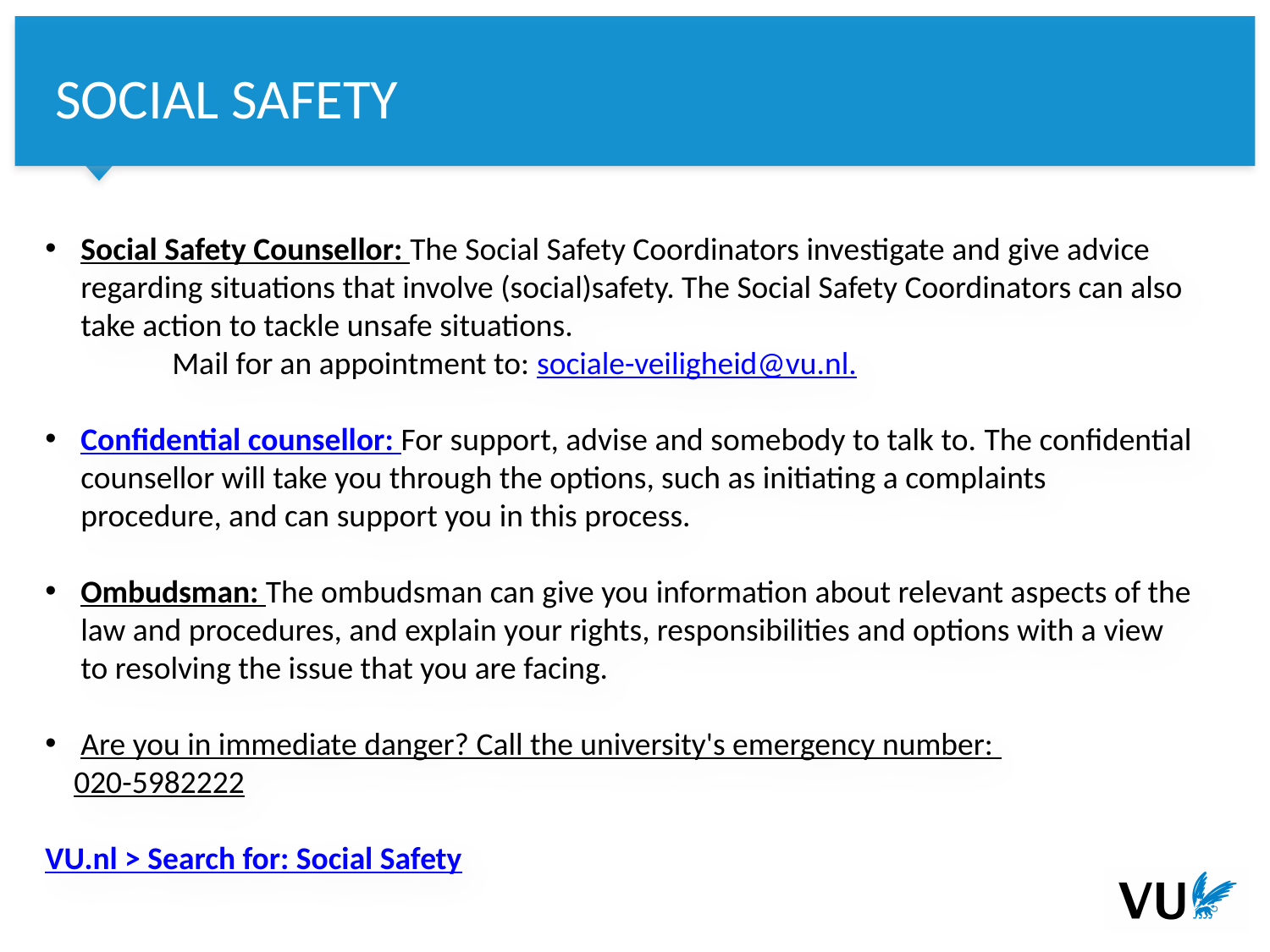

# Social safety
Social Safety Counsellor: The Social Safety Coordinators investigate and give advice regarding situations that involve (social)safety. The Social Safety Coordinators can also take action to tackle unsafe situations.
	Mail for an appointment to: sociale-veiligheid@vu.nl.

Confidential counsellor: For support, advise and somebody to talk to. The confidential counsellor will take you through the options, such as initiating a complaints procedure, and can support you in this process.

Ombudsman: The ombudsman can give you information about relevant aspects of the law and procedures, and explain your rights, responsibilities and options with a view to resolving the issue that you are facing.

Are you in immediate danger? Call the university's emergency number:
    020-5982222

VU.nl > Search for: Social Safety